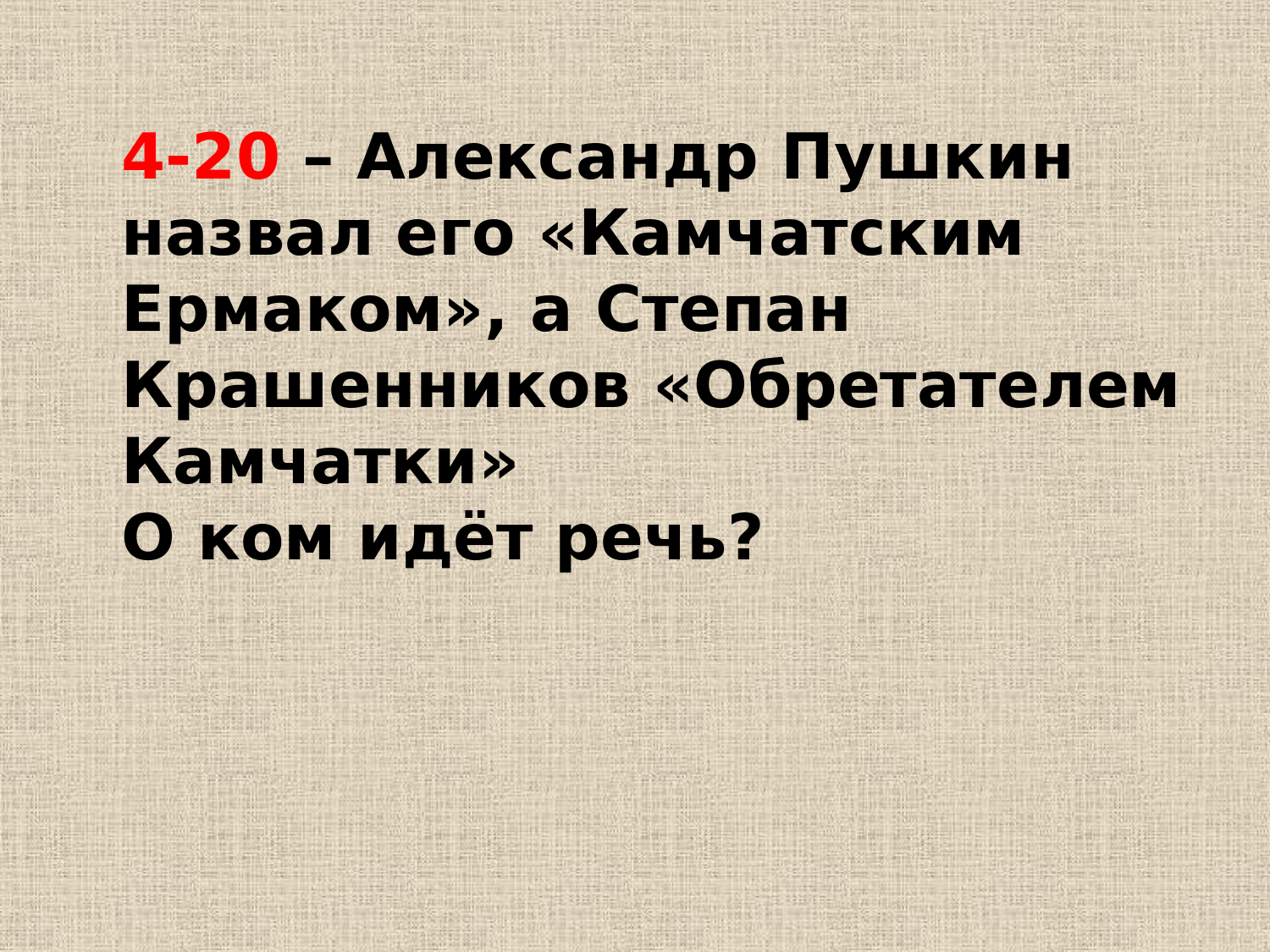

4-20 – Александр Пушкин назвал его «Камчатским Ермаком», а Степан Крашенников «Обретателем Камчатки»
О ком идёт речь?